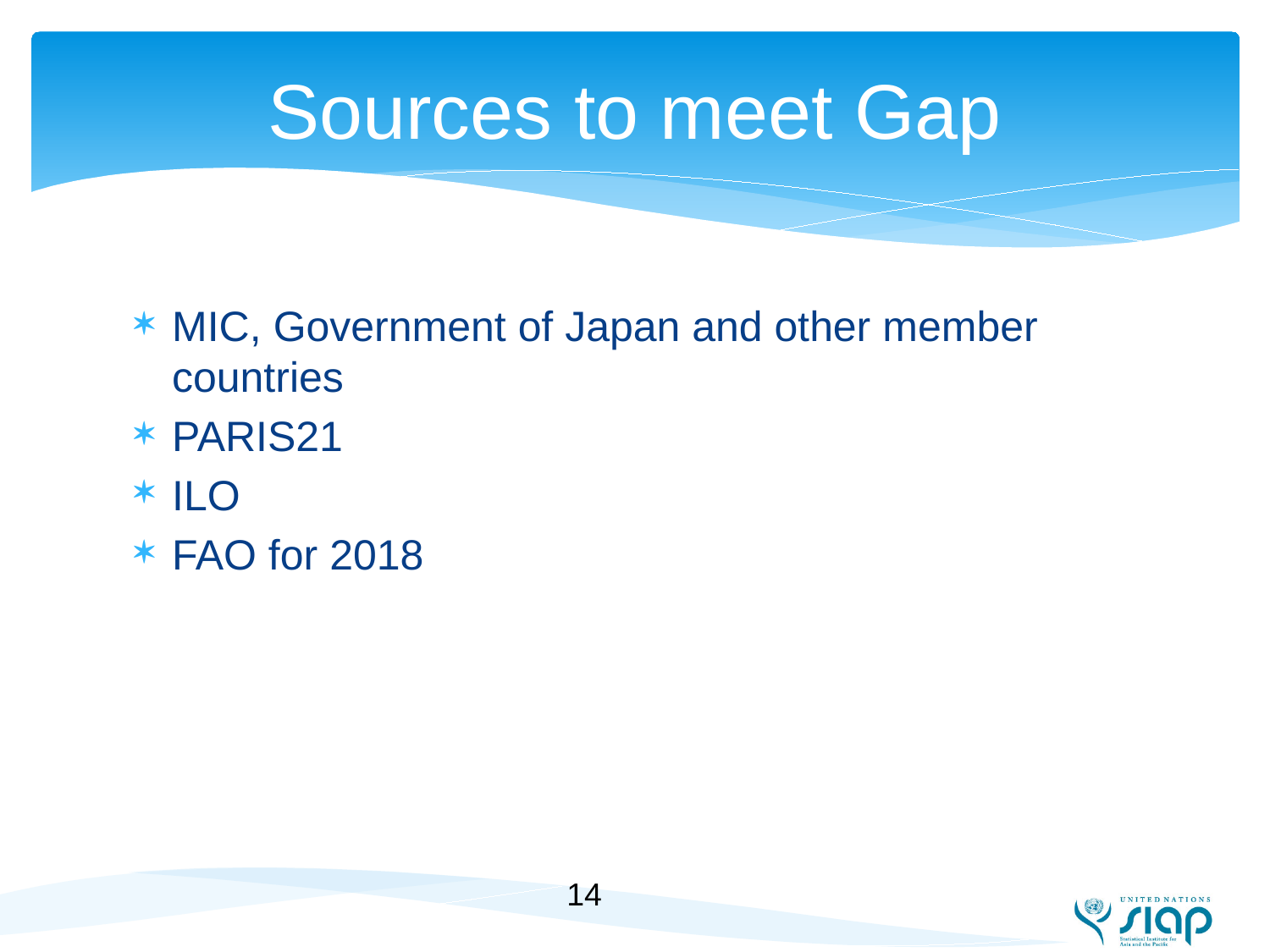

# Sources to meet Gap
MIC, Government of Japan and other member countries
PARIS21
ILO
FAO for 2018

14